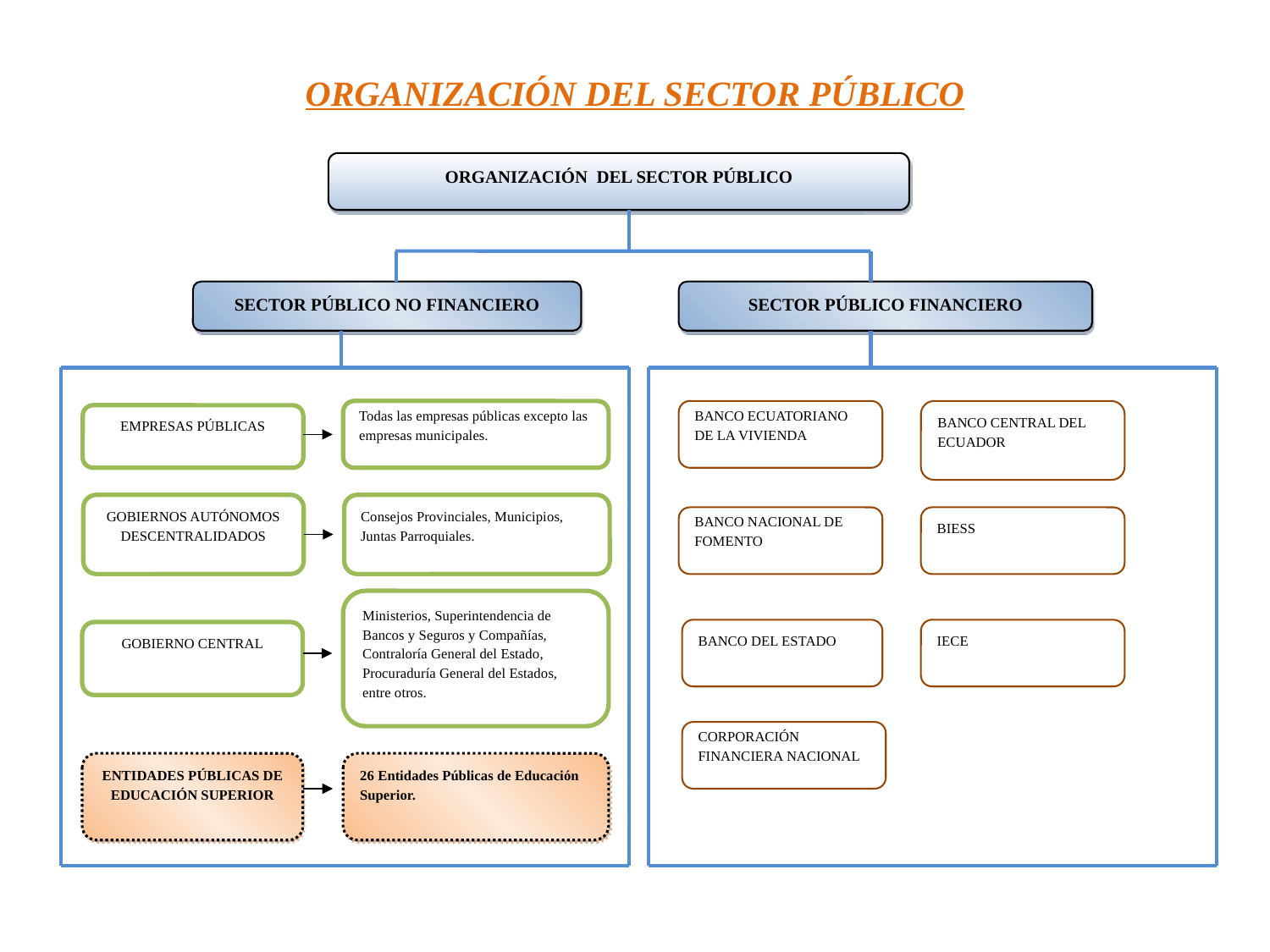

# ORGANIZACIÓN DEL SECTOR PÚBLICO
ORGANIZACIÓN  DEL SECTOR PÚBLICO
Todas las empresas públicas excepto las empresas municipales.
EMPRESAS PÚBLICAS
GOBIERNOS AUTÓNOMOS DESCENTRALIDADOS
Consejos Provinciales, Municipios, Juntas Parroquiales.
Ministerios, Superintendencia de Bancos y Seguros y Compañías, Contraloría General del Estado, Procuraduría General del Estados, entre otros.
GOBIERNO CENTRAL
ENTIDADES PÚBLICAS DE EDUCACIÓN SUPERIOR
26 Entidades Públicas de Educación Superior.
BANCO ECUATORIANO DE LA VIVIENDA
BANCO CENTRAL DEL ECUADOR
BANCO NACIONAL DE FOMENTO
BIESS
BANCO DEL ESTADO
IECE
CORPORACIÓN FINANCIERA NACIONAL
SECTOR PÚBLICO NO FINANCIERO
SECTOR PÚBLICO FINANCIERO